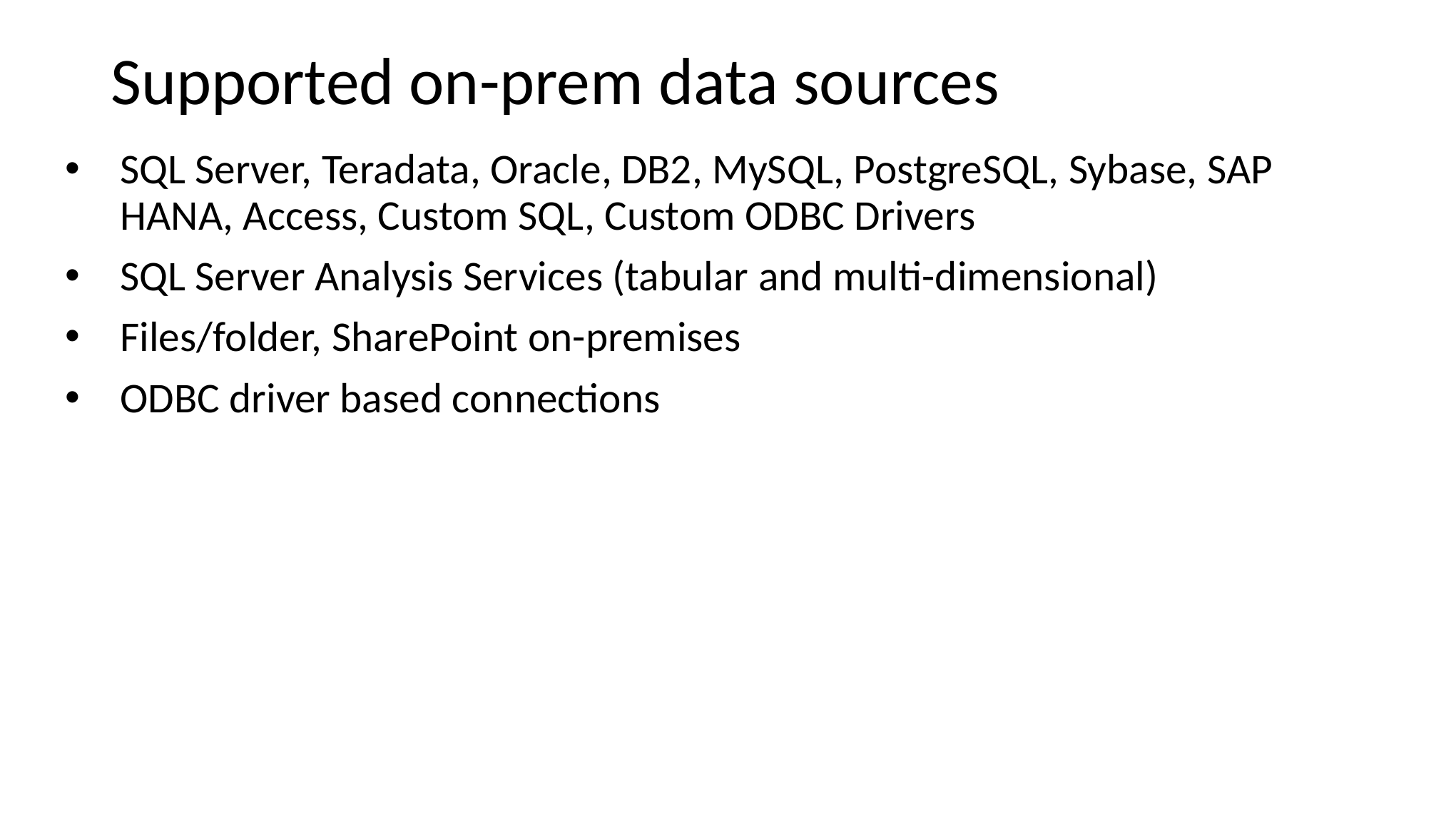

# Supported on-prem data sources
SQL Server, Teradata, Oracle, DB2, MySQL, PostgreSQL, Sybase, SAP HANA, Access, Custom SQL, Custom ODBC Drivers
SQL Server Analysis Services (tabular and multi-dimensional)
Files/folder, SharePoint on-premises
ODBC driver based connections